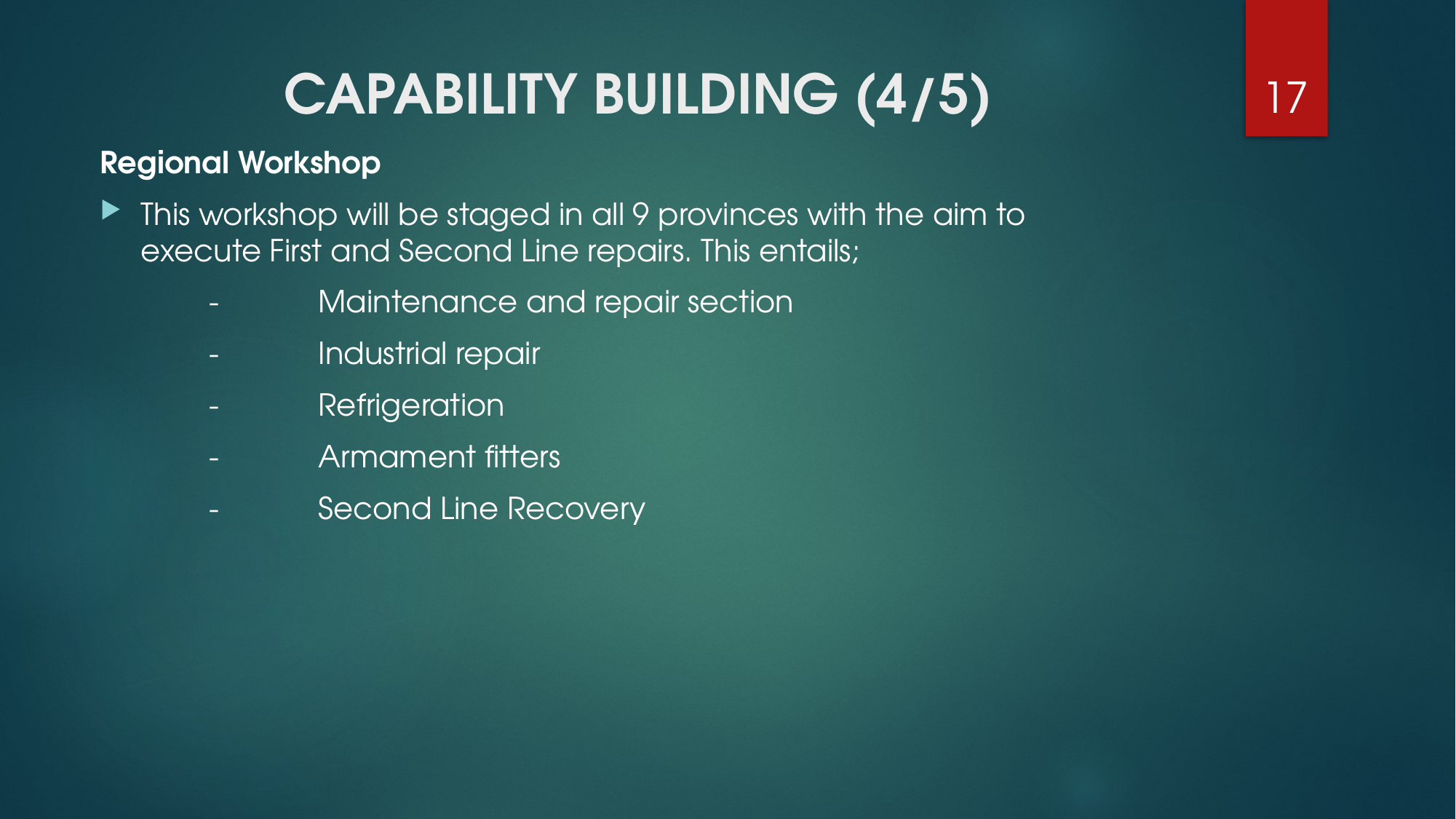

17
# CAPABILITY BUILDING (4/5)
Regional Workshop
This workshop will be staged in all 9 provinces with the aim to execute First and Second Line repairs. This entails;
	-	Maintenance and repair section
	-	Industrial repair
	-	Refrigeration
	-	Armament fitters
	-	Second Line Recovery